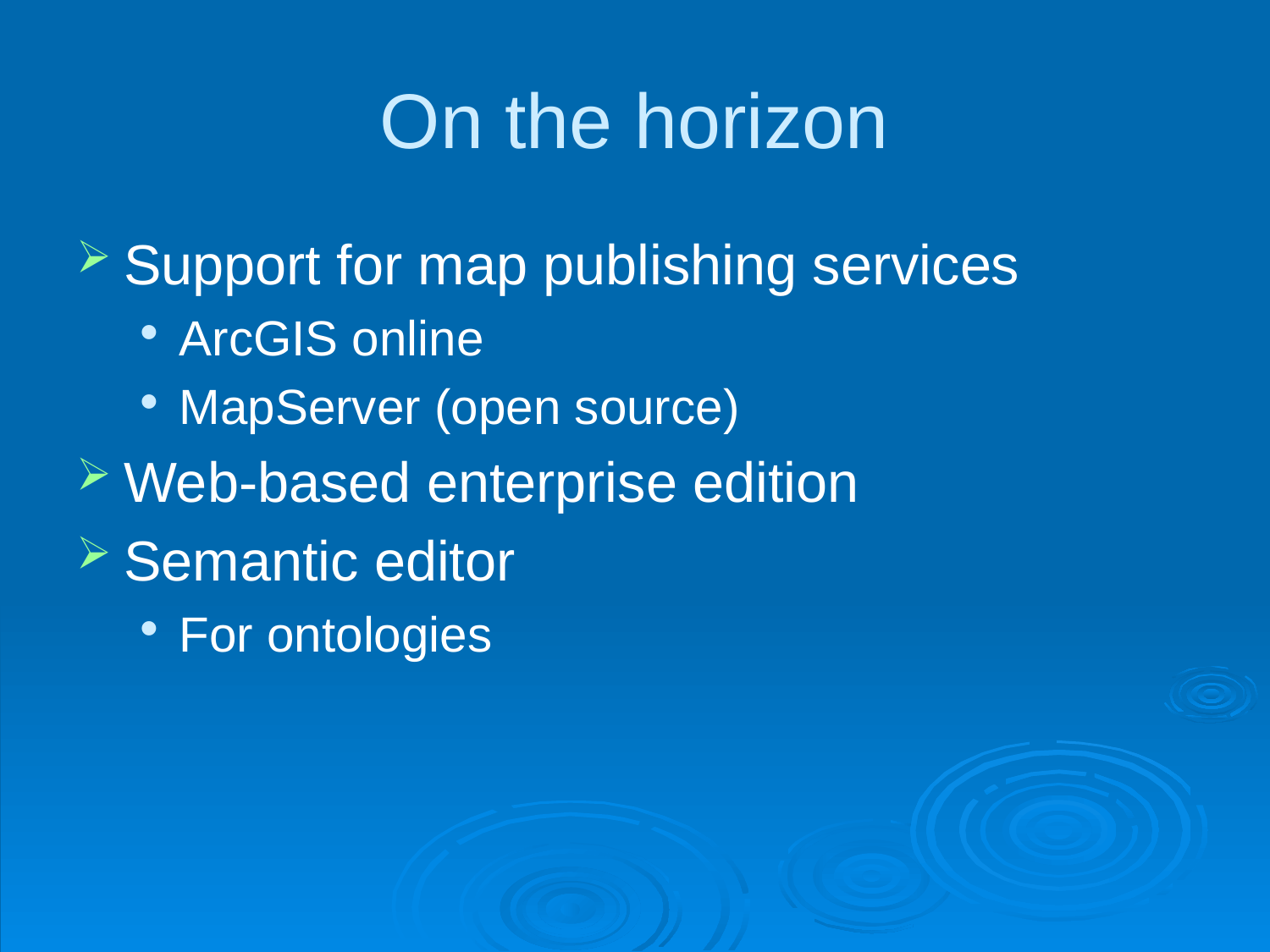

# On the horizon
Support for map publishing services
ArcGIS online
MapServer (open source)
Web-based enterprise edition
Semantic editor
For ontologies